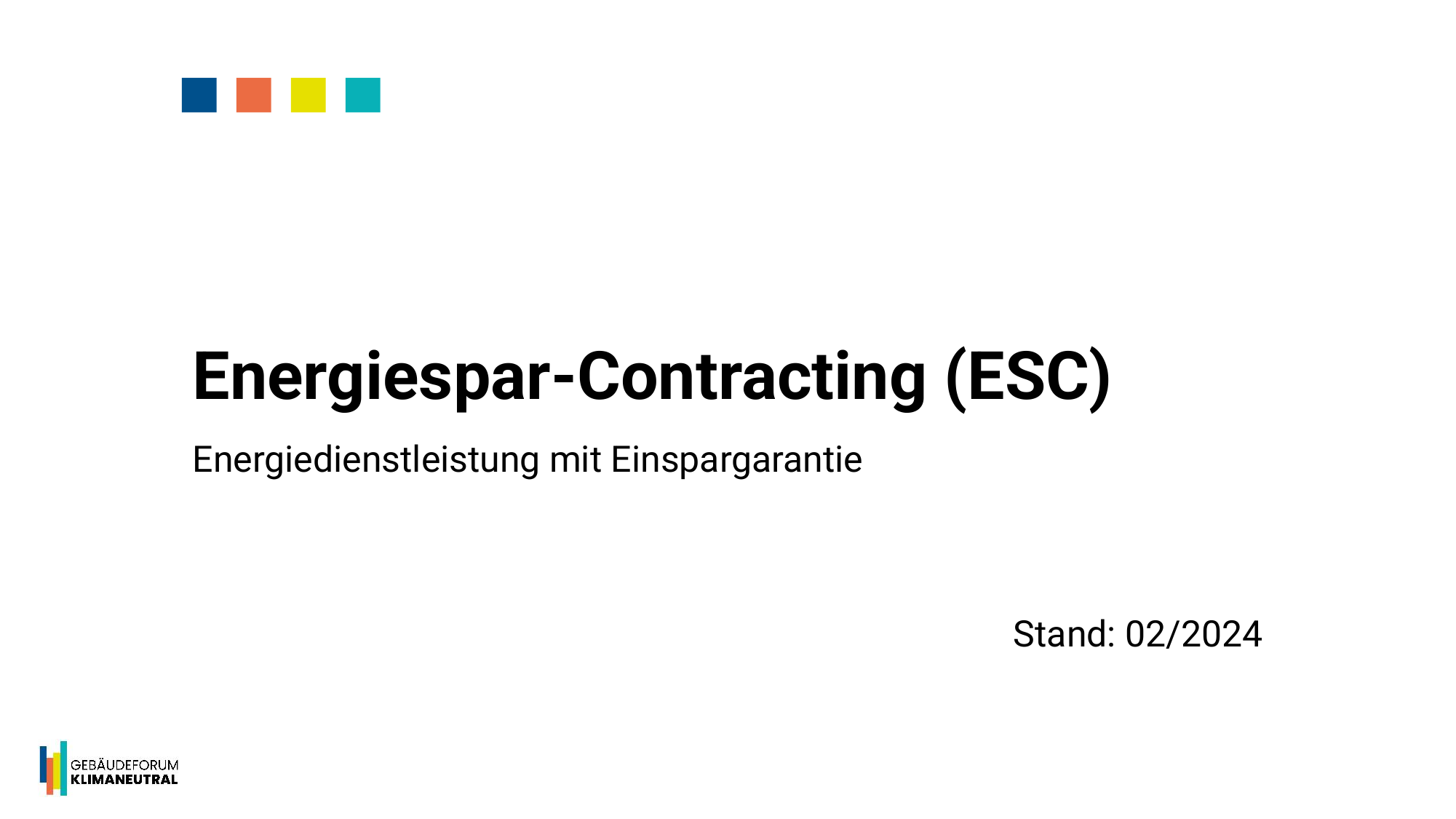

# Energiespar-Contracting (ESC)
Energiedienstleistung mit Einspargarantie

Stand: 02/2024